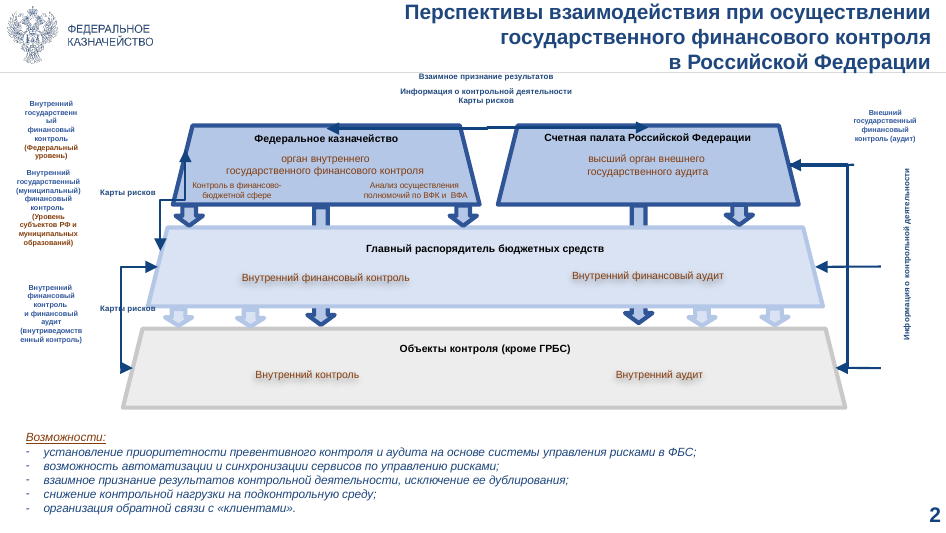

Взаимное признание результатов
Информация о контрольной деятельности
Карты рисков
# Перспективы взаимодействия при осуществлении государственного финансового контроля в Российской Федерации

Внешний государственный финансовый контроль (аудит)
Внутренний государственный финансовый контроль (Федеральный уровень)
Информация о контрольной деятельности
Счетная палата Российской Федерации
Федеральное казначейство

Карты рисков
орган внутреннего
государственного финансового контроля
высший орган внешнего
государственного аудита
Внутренний государственный
(муниципальный) финансовый контроль
(Уровень субъектов РФ и муниципальных образований)
Контроль в финансово-
бюджетной сфере
Анализ осуществления
полномочий по ВФК и  ВФА

Главный распорядитель бюджетных средств
Карты рисков
Внутренний финансовый аудит
Внутренний финансовый контроль
Внутренний
финансовый контроль
и финансовый аудит
(внутриведомственный контроль)

Объекты контроля (кроме ГРБС)
Внутренний аудит
Внутренний контроль
Возможности:
установление приоритетности превентивного контроля и аудита на основе системы управления рисками в ФБС;
возможность автоматизации и синхронизации сервисов по управлению рисками;
взаимное признание результатов контрольной деятельности, исключение ее дублирования;
снижение контрольной нагрузки на подконтрольную среду;
организация обратной связи с «клиентами».